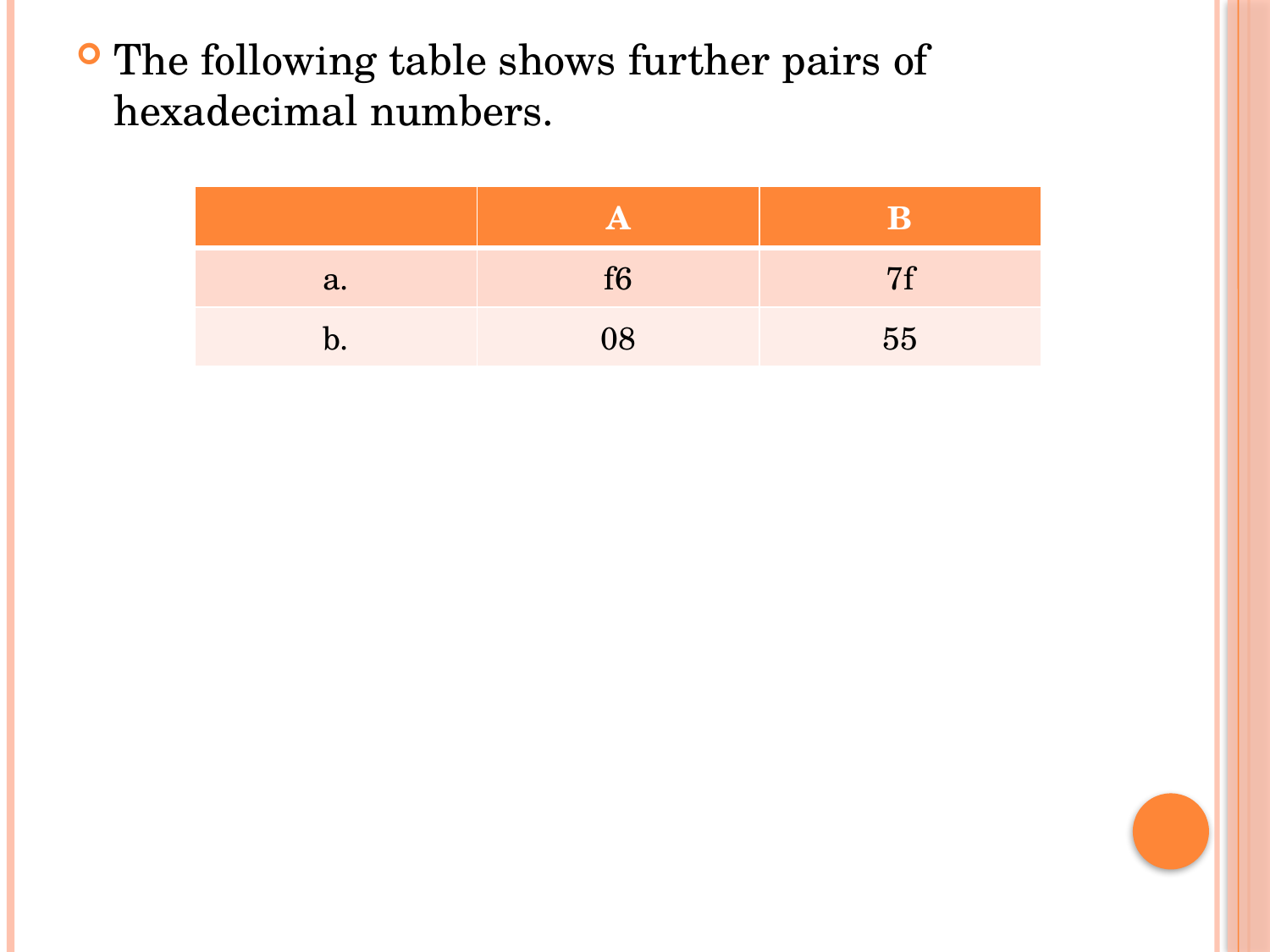

The following table shows further pairs of hexadecimal numbers.

|  | A | B |
| --- | --- | --- |
| a. | f6 | 7f |
| b. | 08 | 55 |